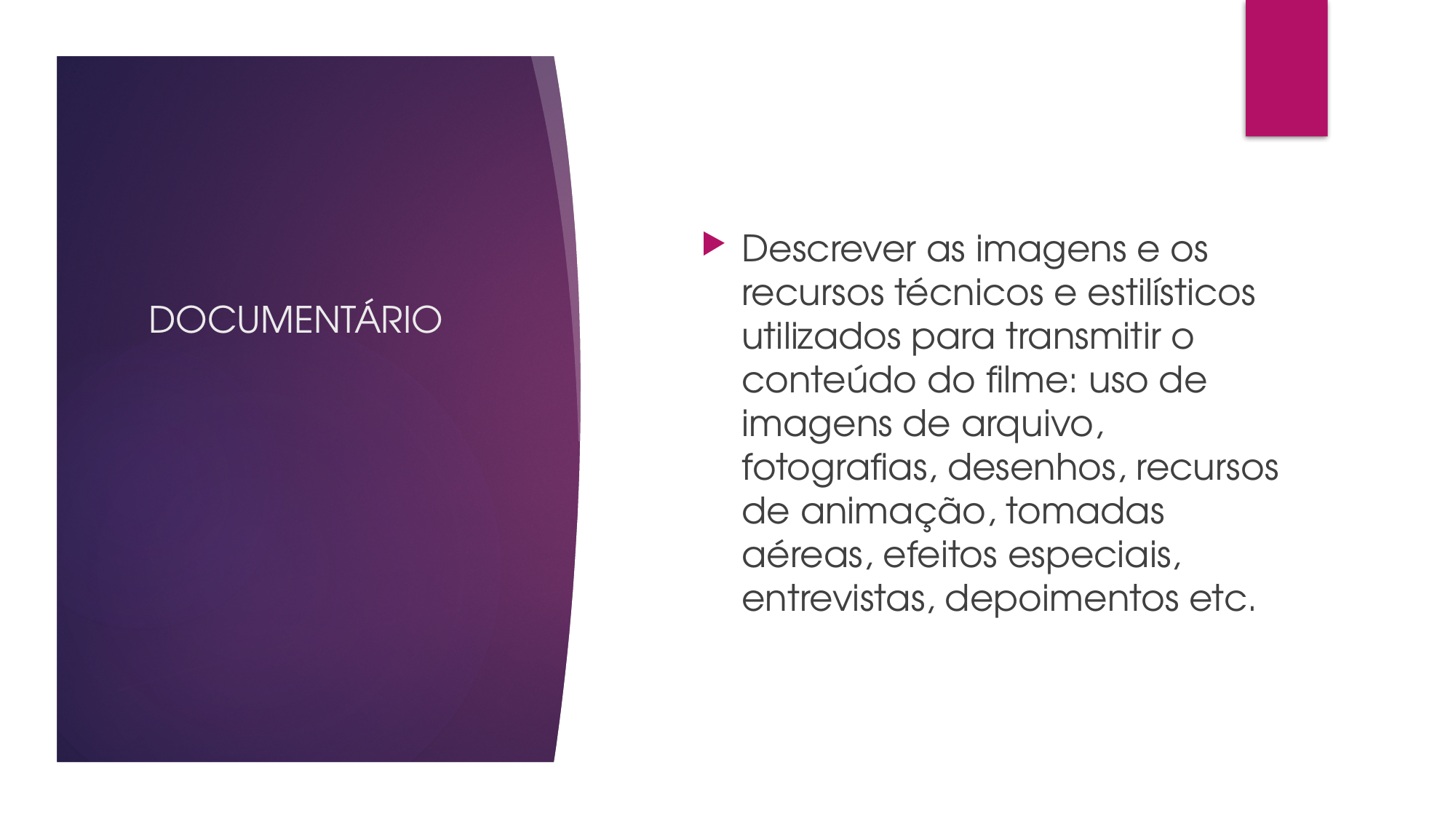

# DOCUMENTÁRIO
Descrever as imagens e os recursos técnicos e estilísticos utilizados para transmitir o conteúdo do filme: uso de imagens de arquivo, fotografias, desenhos, recursos de animação, tomadas aéreas, efeitos especiais, entrevistas, depoimentos etc.